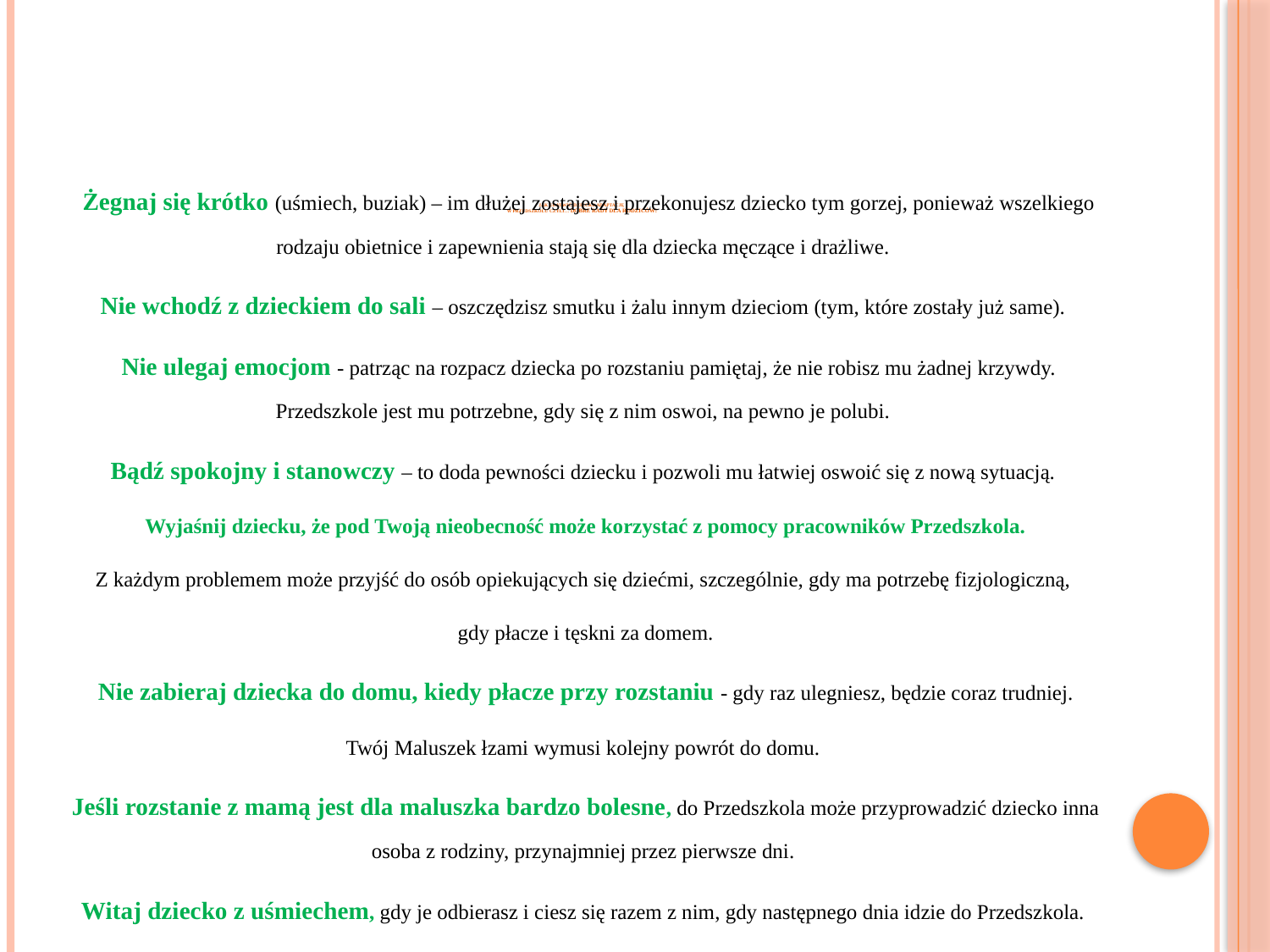

# JAK UŁATWIĆ DZIECKU ADAPTACJĘ W PRZEDSZKOLU CZYLI… dobre rady dla rodziców!
 Żegnaj się krótko (uśmiech, buziak) – im dłużej zostajesz i przekonujesz dziecko tym gorzej, ponieważ wszelkiego rodzaju obietnice i zapewnienia stają się dla dziecka męczące i drażliwe.
Nie wchodź z dzieckiem do sali – oszczędzisz smutku i żalu innym dzieciom (tym, które zostały już same).
 Nie ulegaj emocjom - patrząc na rozpacz dziecka po rozstaniu pamiętaj, że nie robisz mu żadnej krzywdy. Przedszkole jest mu potrzebne, gdy się z nim oswoi, na pewno je polubi.
Bądź spokojny i stanowczy – to doda pewności dziecku i pozwoli mu łatwiej oswoić się z nową sytuacją.
Wyjaśnij dziecku, że pod Twoją nieobecność może korzystać z pomocy pracowników Przedszkola.
Z każdym problemem może przyjść do osób opiekujących się dziećmi, szczególnie, gdy ma potrzebę fizjologiczną,
gdy płacze i tęskni za domem.
 Nie zabieraj dziecka do domu, kiedy płacze przy rozstaniu - gdy raz ulegniesz, będzie coraz trudniej.
Twój Maluszek łzami wymusi kolejny powrót do domu.
Jeśli rozstanie z mamą jest dla maluszka bardzo bolesne, do Przedszkola może przyprowadzić dziecko inna osoba z rodziny, przynajmniej przez pierwsze dni.
Witaj dziecko z uśmiechem, gdy je odbierasz i ciesz się razem z nim, gdy następnego dnia idzie do Przedszkola.